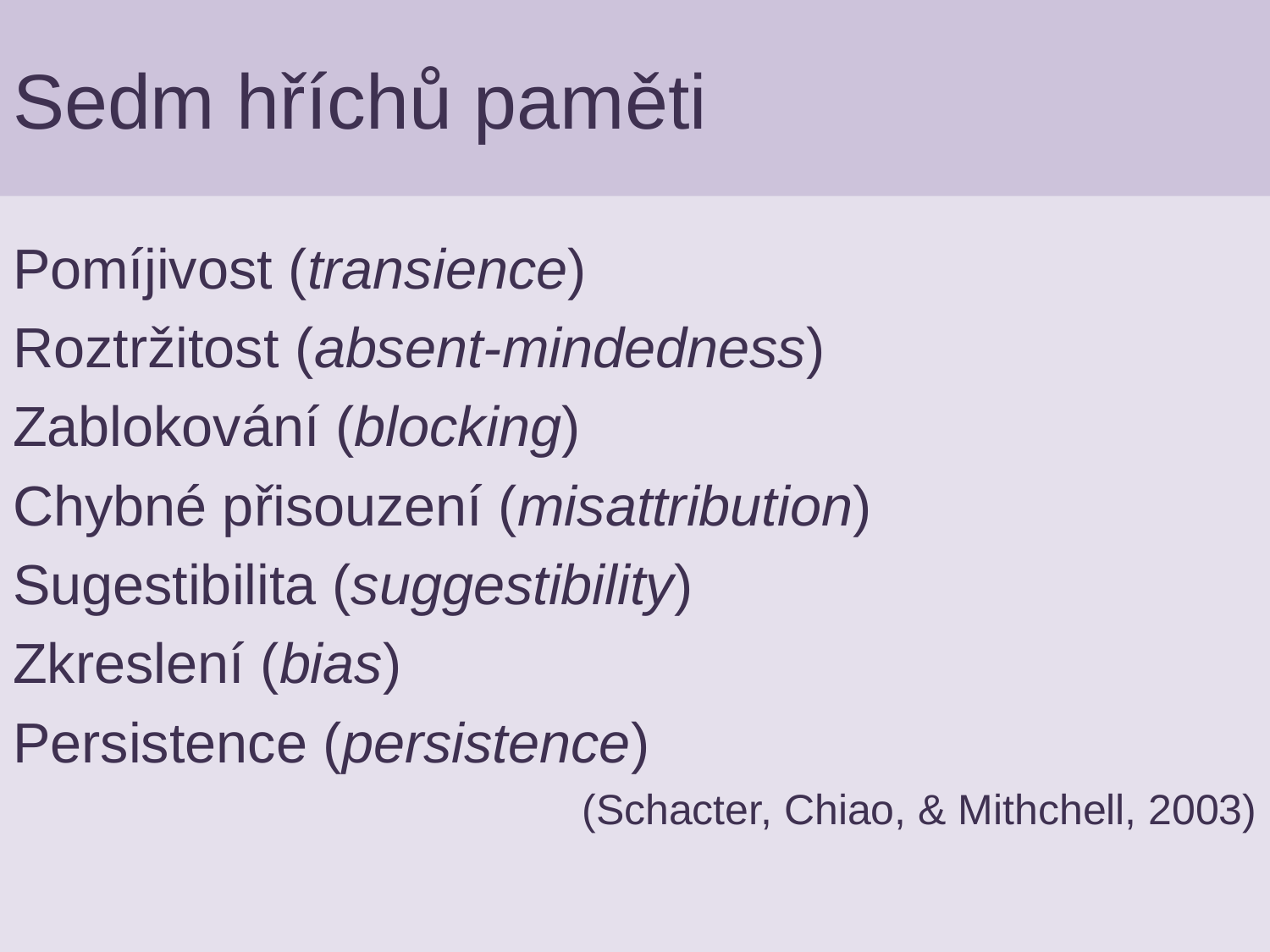

# Sedm hříchů paměti
Pomíjivost (transience)
Roztržitost (absent-mindedness)
Zablokování (blocking)
Chybné přisouzení (misattribution)
Sugestibilita (suggestibility)
Zkreslení (bias)
Persistence (persistence)
(Schacter, Chiao, & Mithchell, 2003)